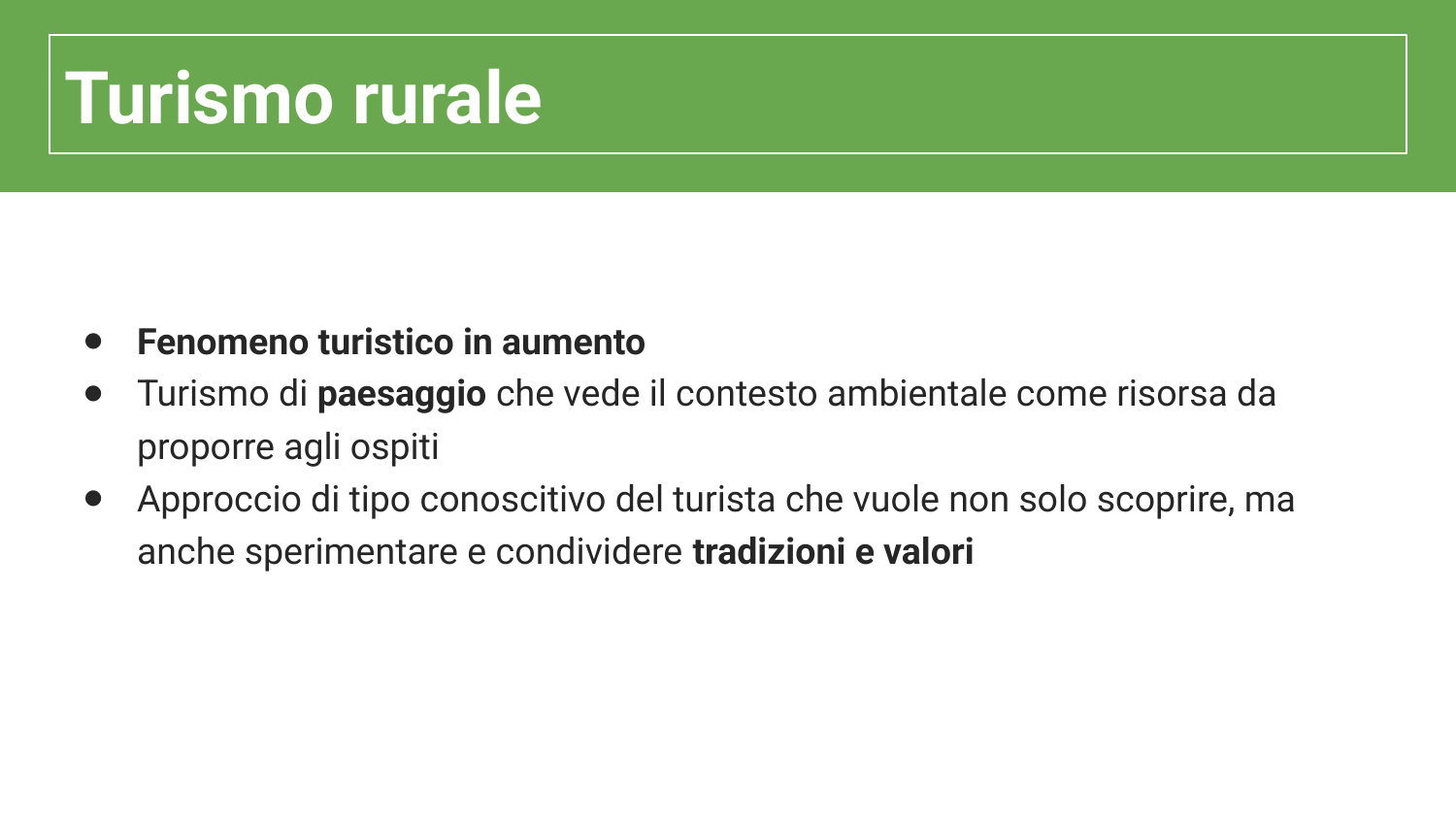

Turismo rurale
Fenomeno turistico in aumento
Turismo di paesaggio che vede il contesto ambientale come risorsa da proporre agli ospiti
Approccio di tipo conoscitivo del turista che vuole non solo scoprire, ma anche sperimentare e condividere tradizioni e valori